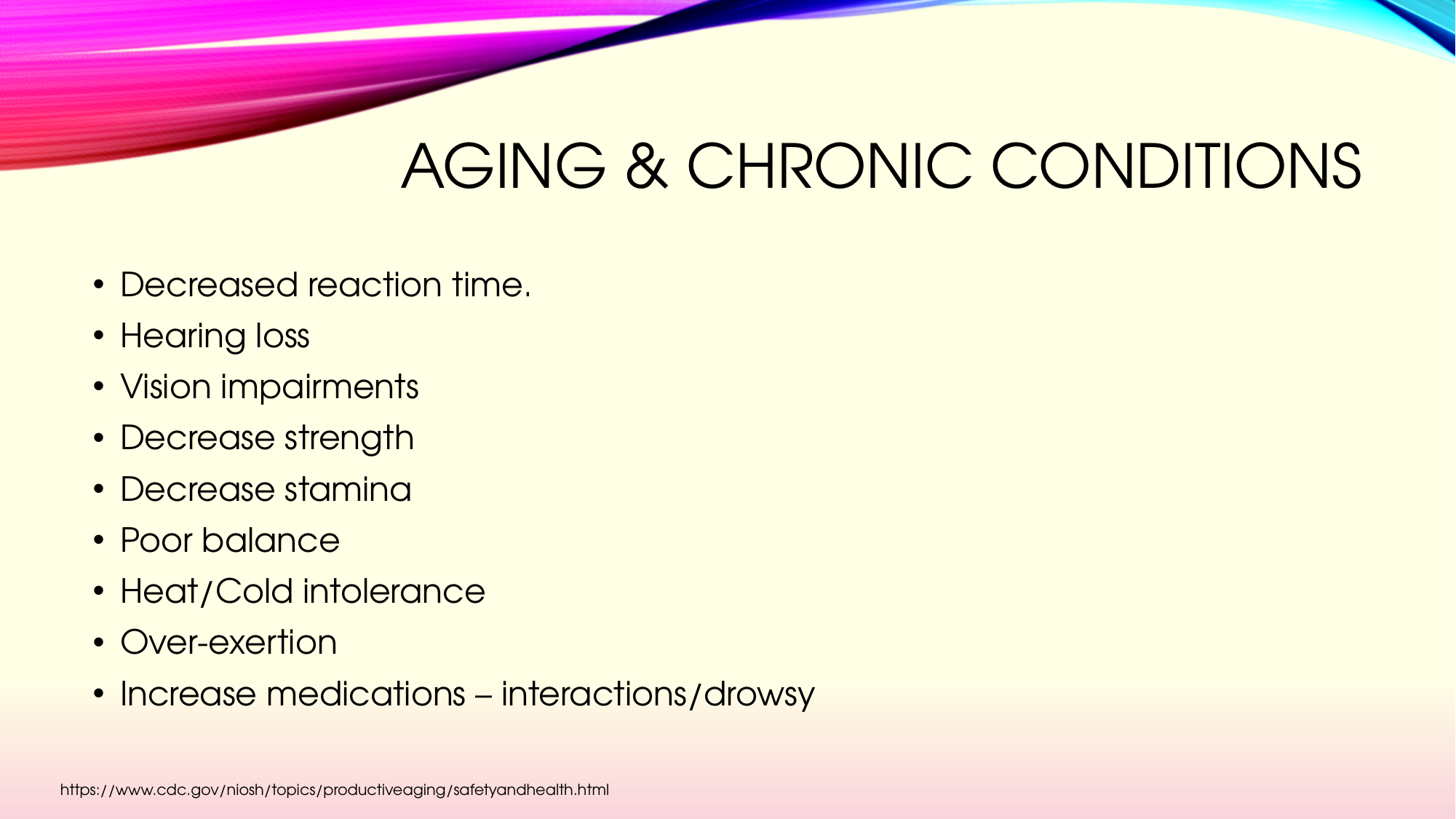

# Aging & chronic conditions
Decreased reaction time.
Hearing loss
Vision impairments
Decrease strength
Decrease stamina
Poor balance
Heat/Cold intolerance
Over-exertion
Increase medications – interactions/drowsy
https://www.cdc.gov/niosh/topics/productiveaging/safetyandhealth.html